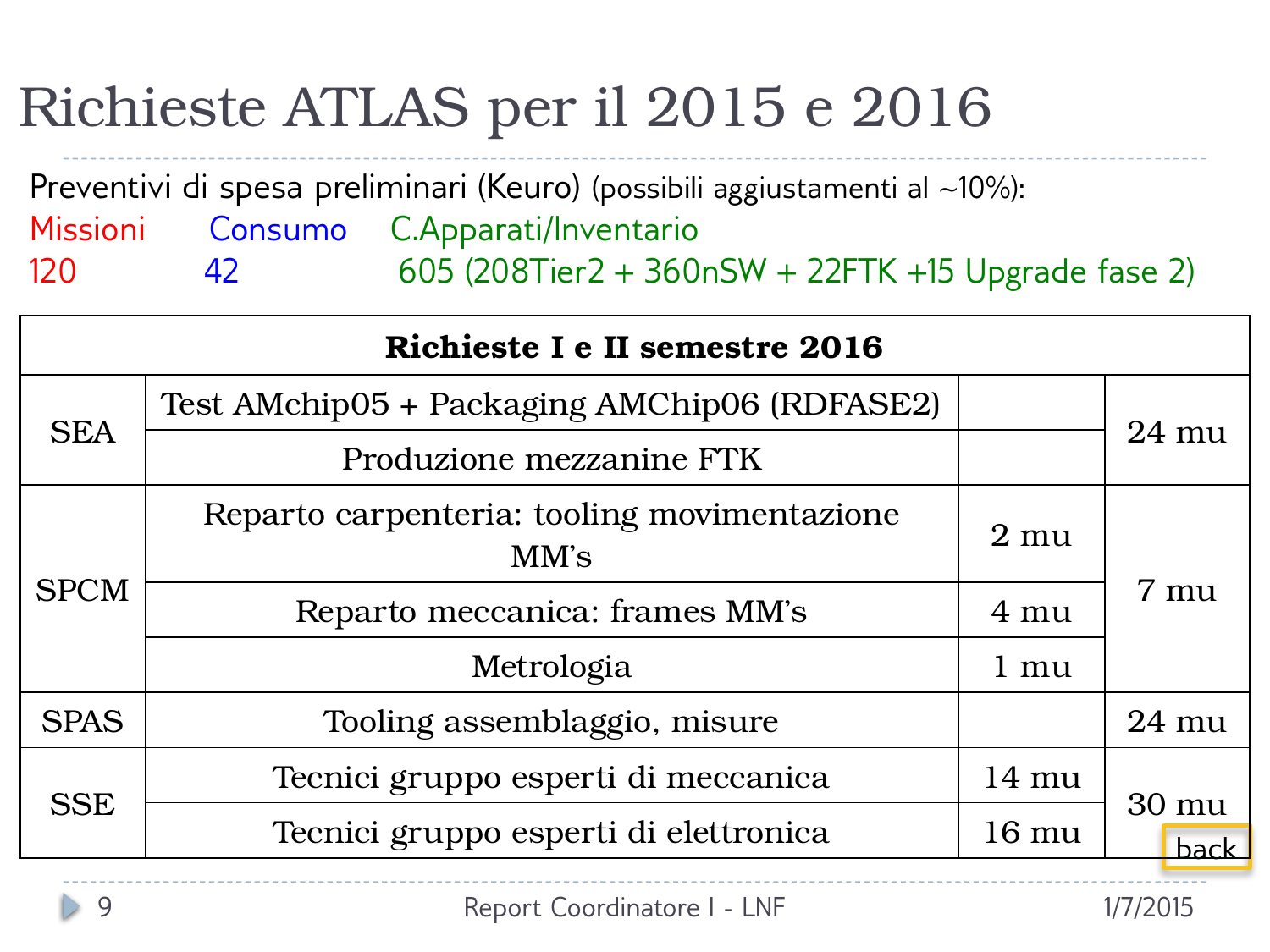

# Richieste ATLAS per il 2015 e 2016
Preventivi di spesa preliminari (Keuro) (possibili aggiustamenti al ~10%):
Missioni      Consumo    C.Apparati/Inventario
120            42               605 (208Tier2 + 360nSW + 22FTK +15 Upgrade fase 2)
| Richieste I e II semestre 2016 |  |  |  |
| --- | --- | --- | --- |
| SEA | Test AMchip05 + Packaging AMChip06 (RDFASE2) |  | 24 mu |
|  | Produzione mezzanine FTK |  |  |
| SPCM | Reparto carpenteria: tooling movimentazione MM’s | 2 mu | 7 mu |
|  | Reparto meccanica: frames MM’s | 4 mu |  |
|  | Metrologia | 1 mu |  |
| SPAS | Tooling assemblaggio, misure |  | 24 mu |
| SSE | Tecnici gruppo esperti di meccanica | 14 mu | 30 mu |
|  | Tecnici gruppo esperti di elettronica | 16 mu |  |
back

9
Report Coordinatore I - LNF
1/7/2015